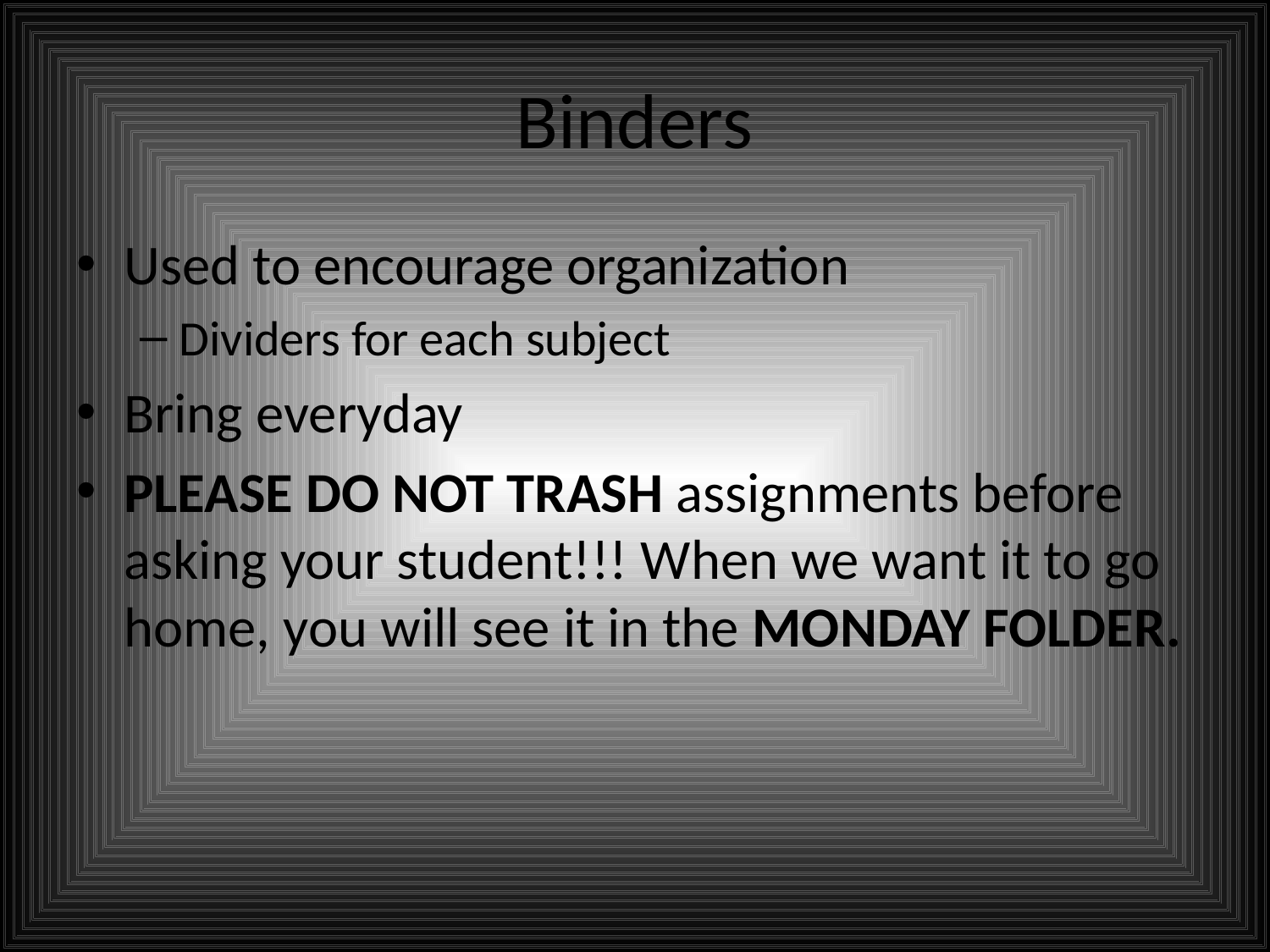

# Binders
Used to encourage organization
Dividers for each subject
Bring everyday
PLEASE DO NOT TRASH assignments before asking your student!!! When we want it to go home, you will see it in the MONDAY FOLDER.